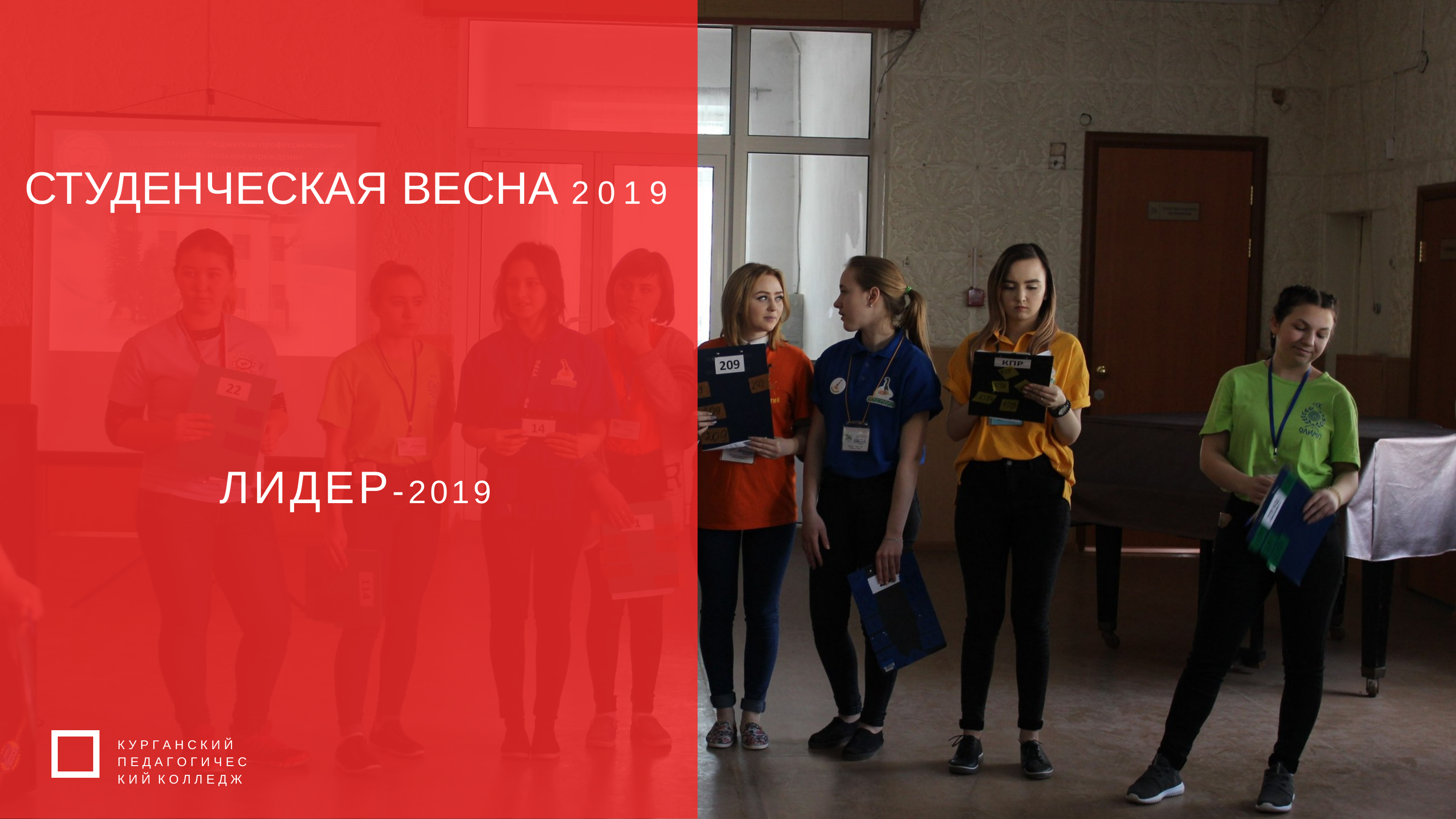

СТУДЕНЧЕСКАЯ ВЕСНА 2019
ЛИДЕР-2019

К У Р Г А Н С К И Й
П Е Д А Г О Г И Ч Е С К И Й  К О Л Л Е Д Ж